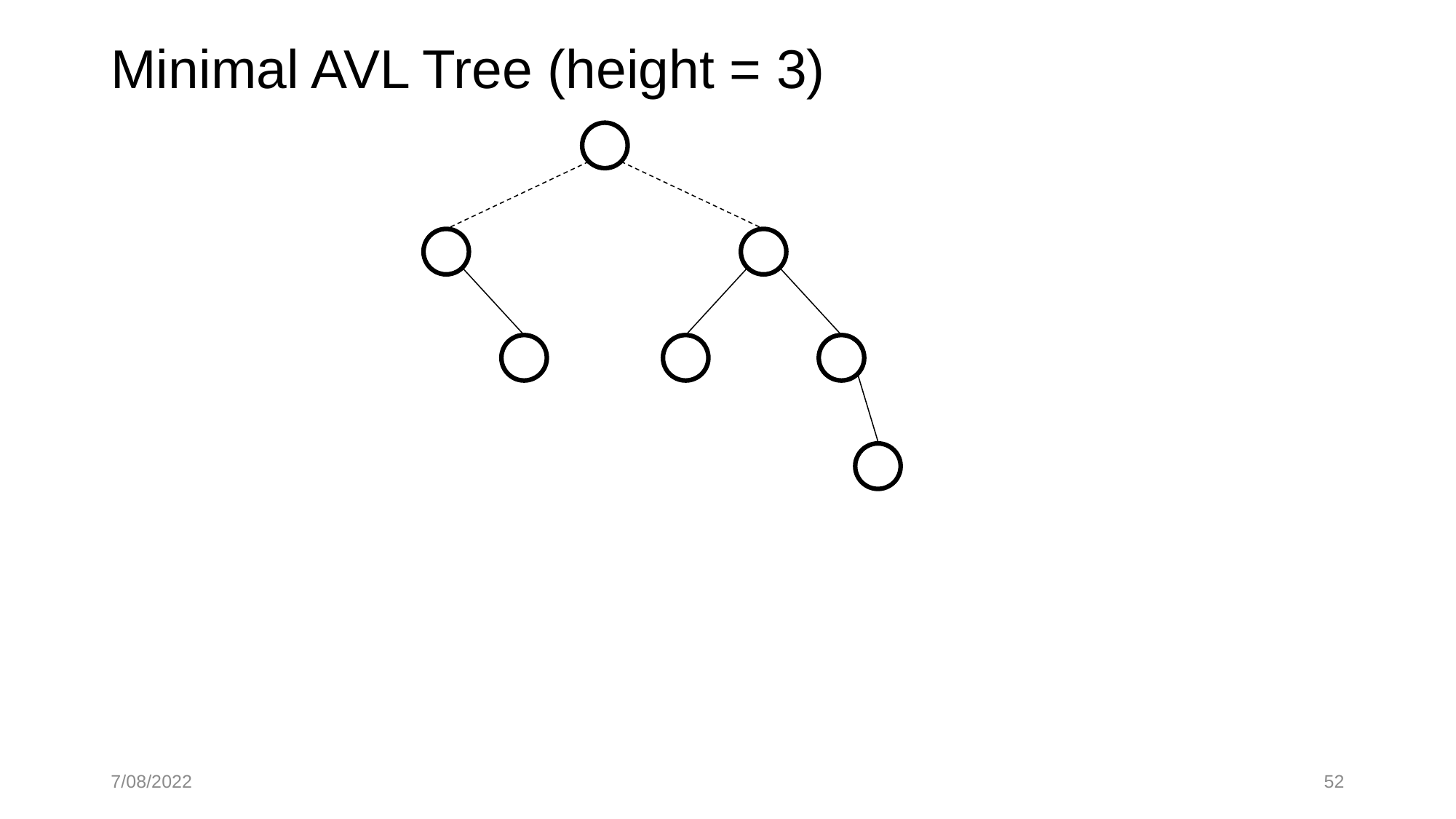

# Minimal AVL Tree (height = 3)

7/08/2022
52